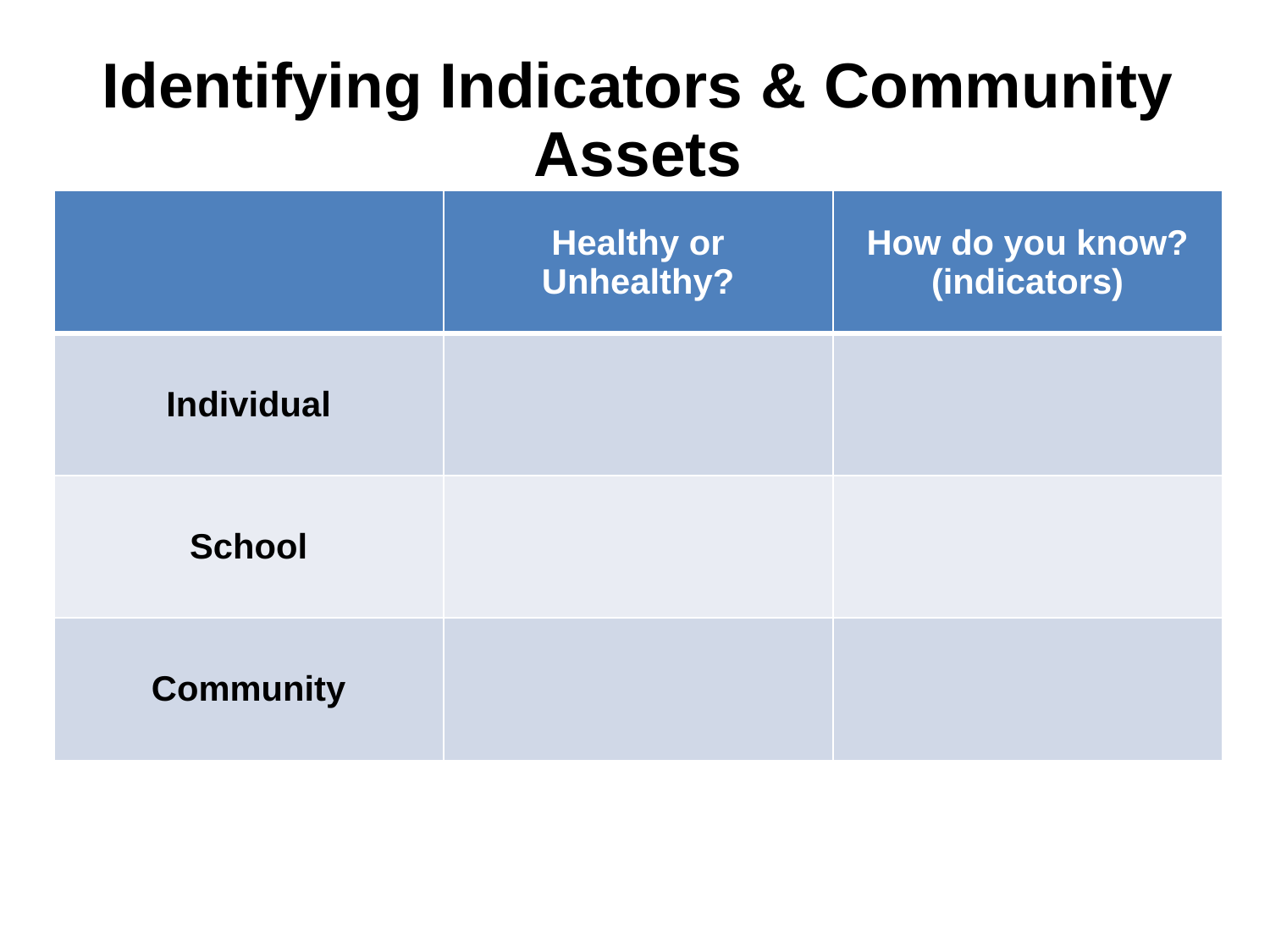

Identifying Indicators & Community Assets
|  | Healthy or Unhealthy? | How do you know? (indicators) |
| --- | --- | --- |
| Individual |  |  |
| School |  |  |
| Community |  |  |